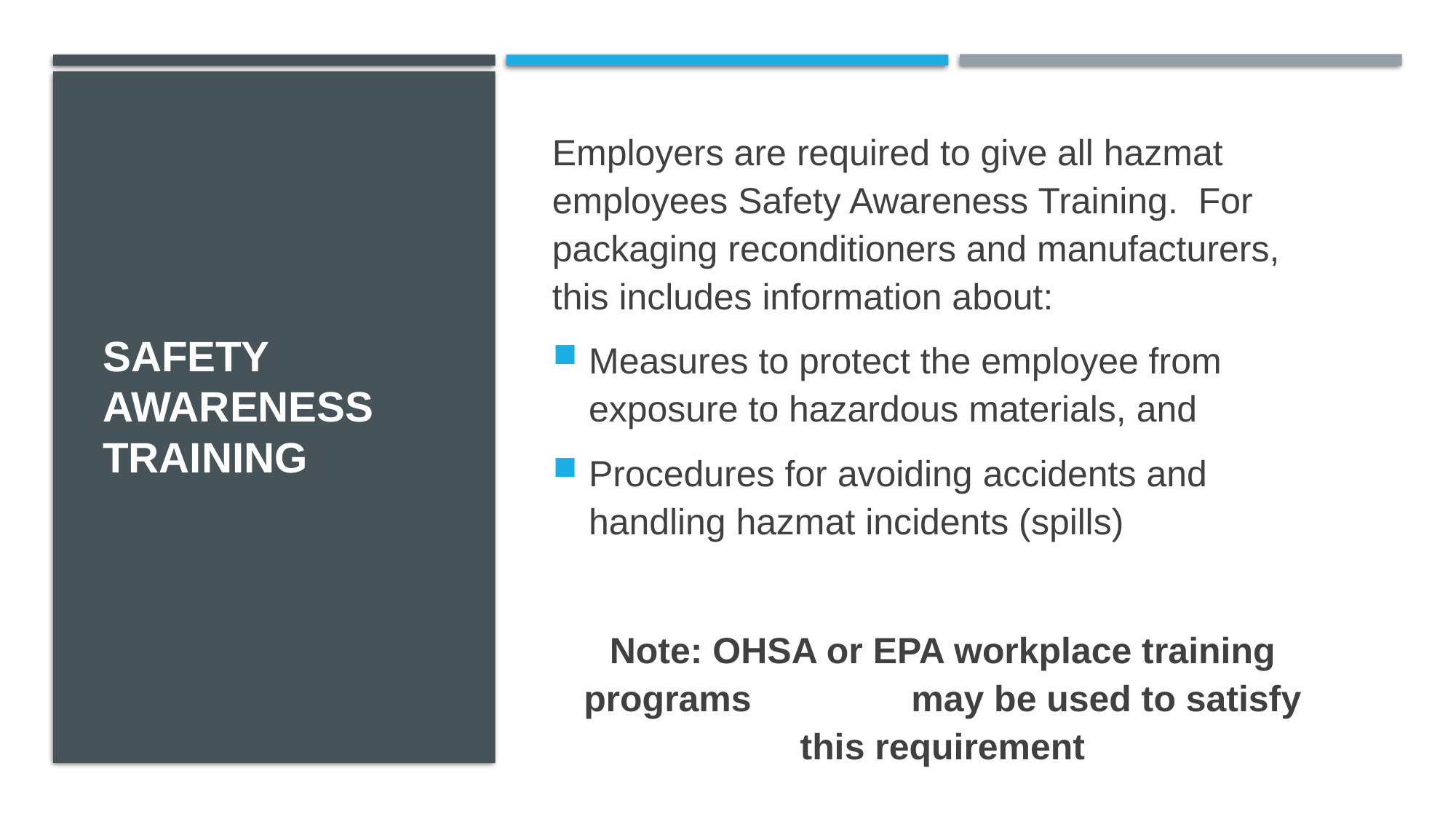

Employers are required to give all hazmat employees Safety Awareness Training.  For packaging reconditioners and manufacturers, this includes information about:
Measures to protect the employee from exposure to hazardous materials, and
Procedures for avoiding accidents and handling hazmat incidents (spills)

Note: OHSA or EPA workplace training programs        	may be used to satisfy this requirement
# Safety Awareness Training